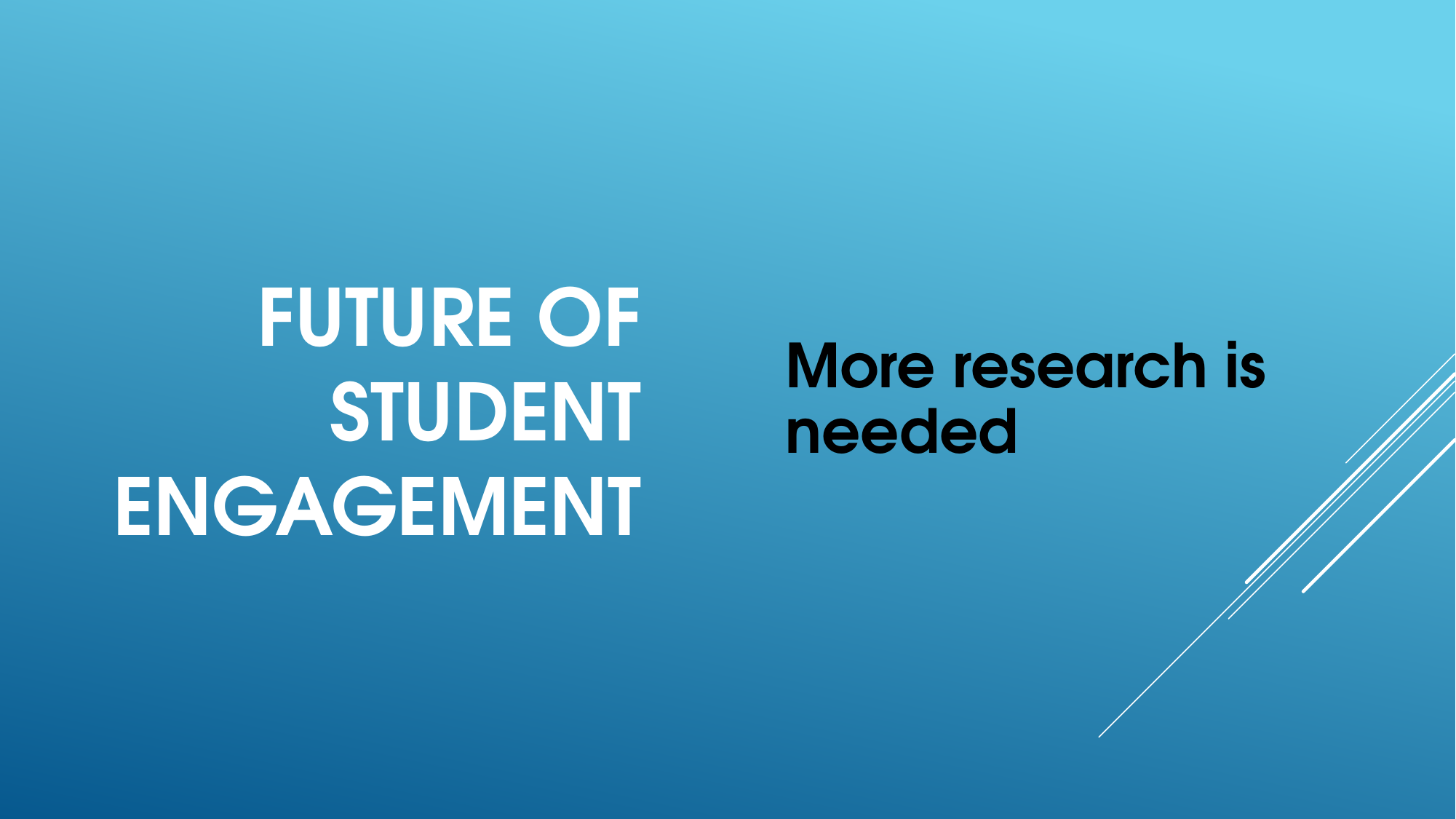

More research is needed
# Future of student engagement